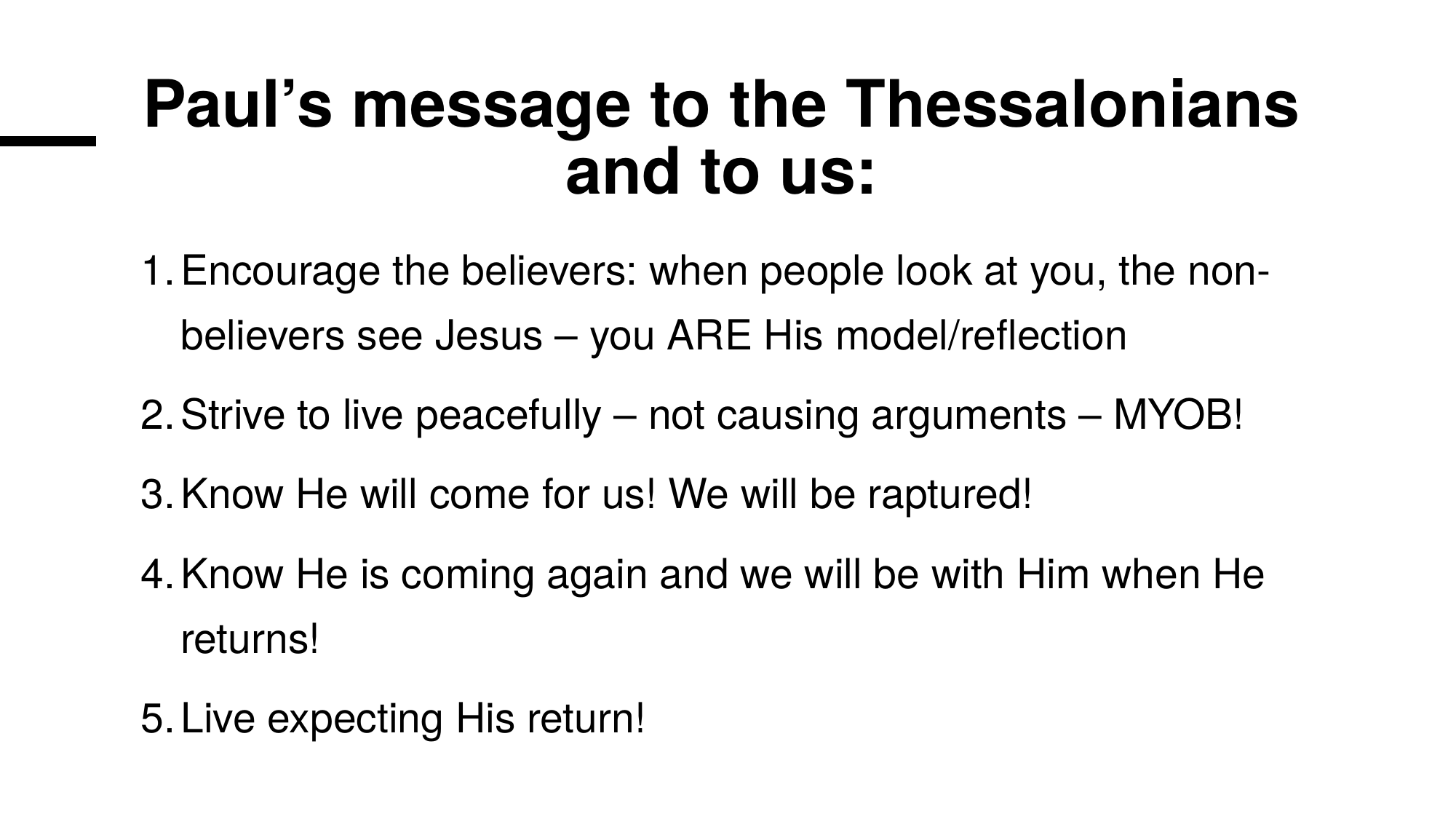

# Paul’s message to the Thessalonians and to us:
Encourage the believers: when people look at you, the non-believers see Jesus – you ARE His model/reflection
Strive to live peacefully – not causing arguments – MYOB!
Know He will come for us! We will be raptured!
Know He is coming again and we will be with Him when He returns!
Live expecting His return!